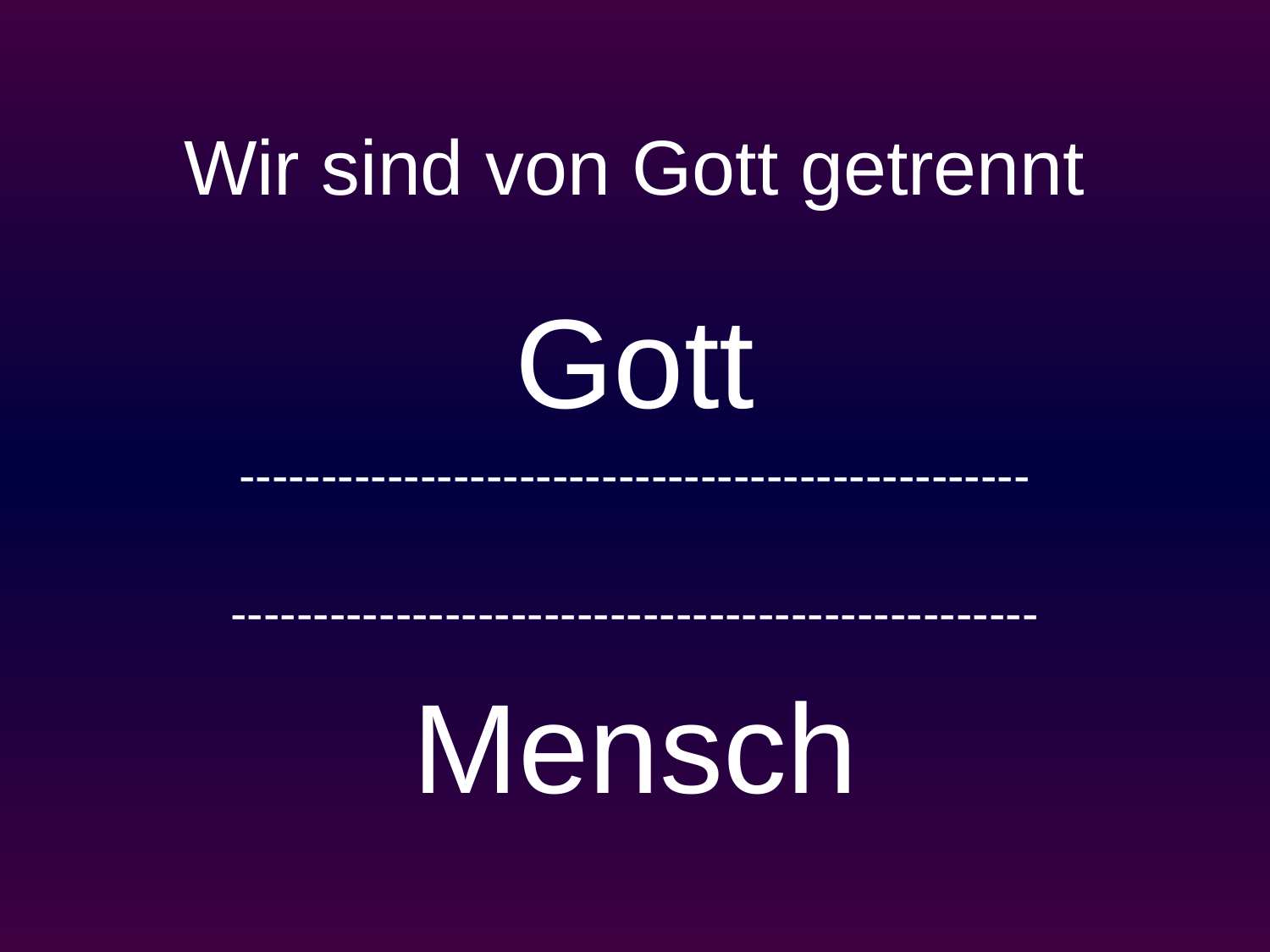

# Wir sind von Gott getrennt
Gott
------------------------------------------------

-------------------------------------------------
Mensch